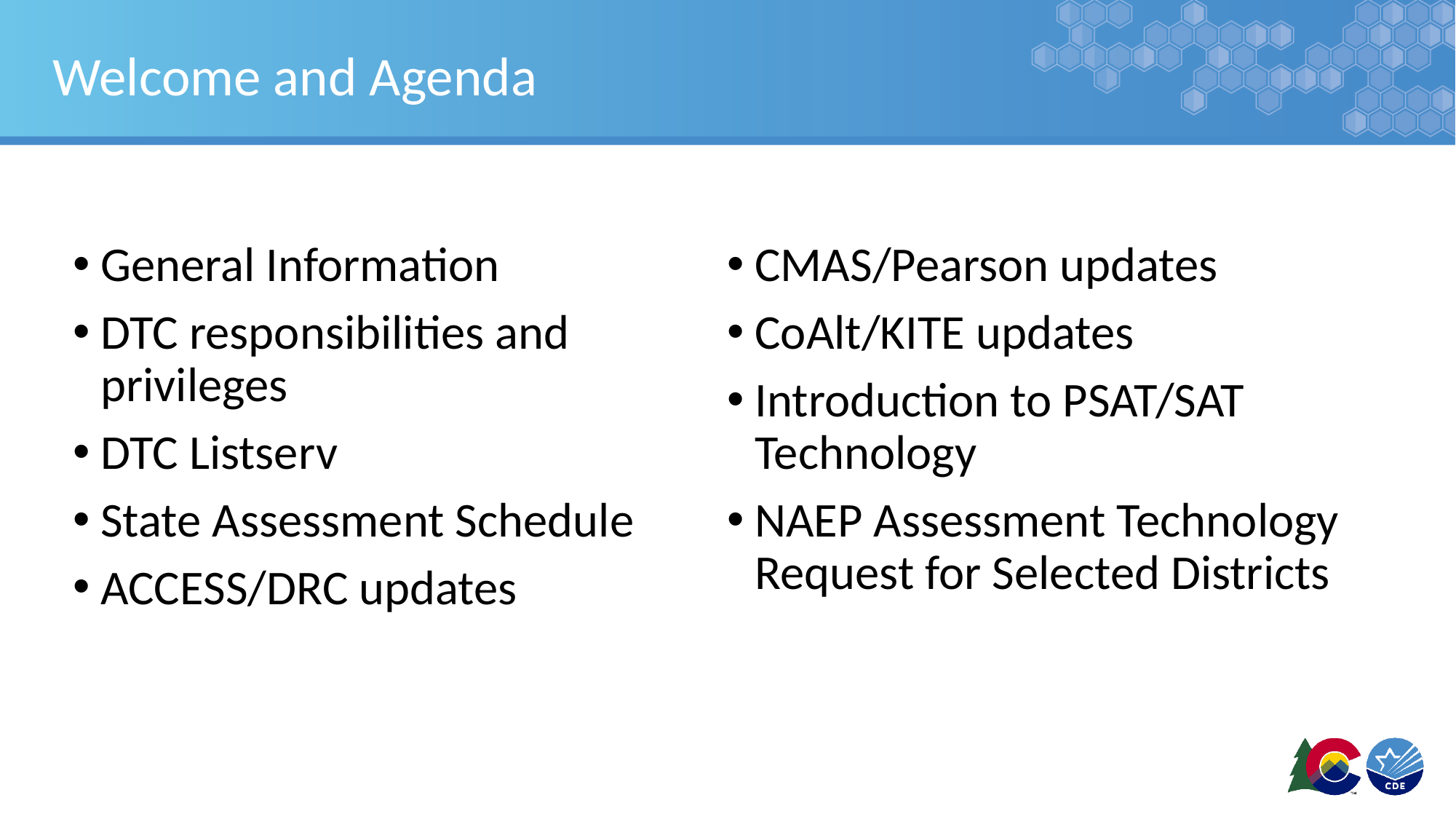

# Welcome and Agenda
General Information
DTC responsibilities and privileges
DTC Listserv
State Assessment Schedule
ACCESS/DRC updates
CMAS/Pearson updates
CoAlt/KITE updates
Introduction to PSAT/SAT Technology
NAEP Assessment Technology Request for Selected Districts